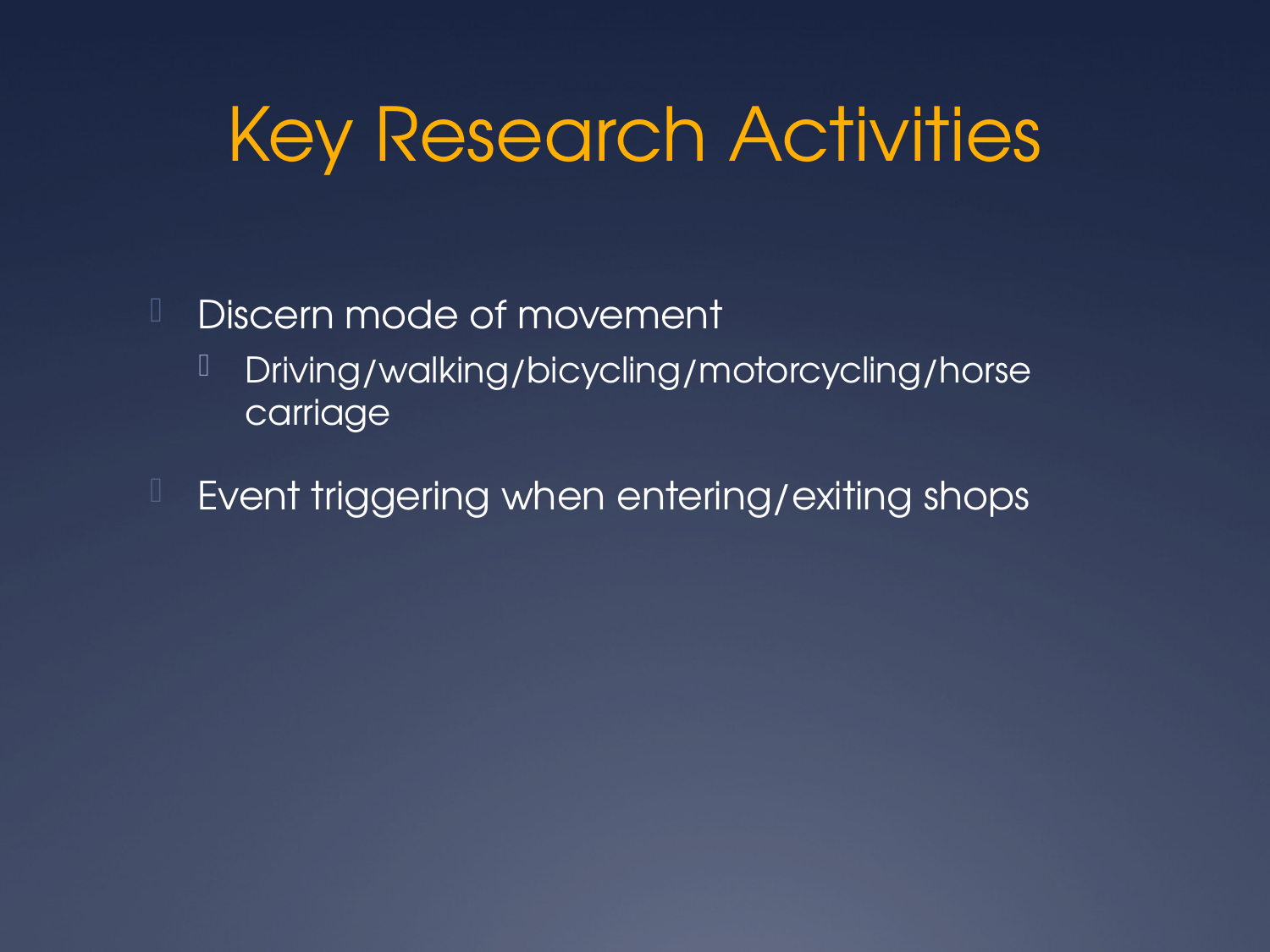

# Key Research Activities
Discern mode of movement
Driving/walking/bicycling/motorcycling/horse carriage
Event triggering when entering/exiting shops